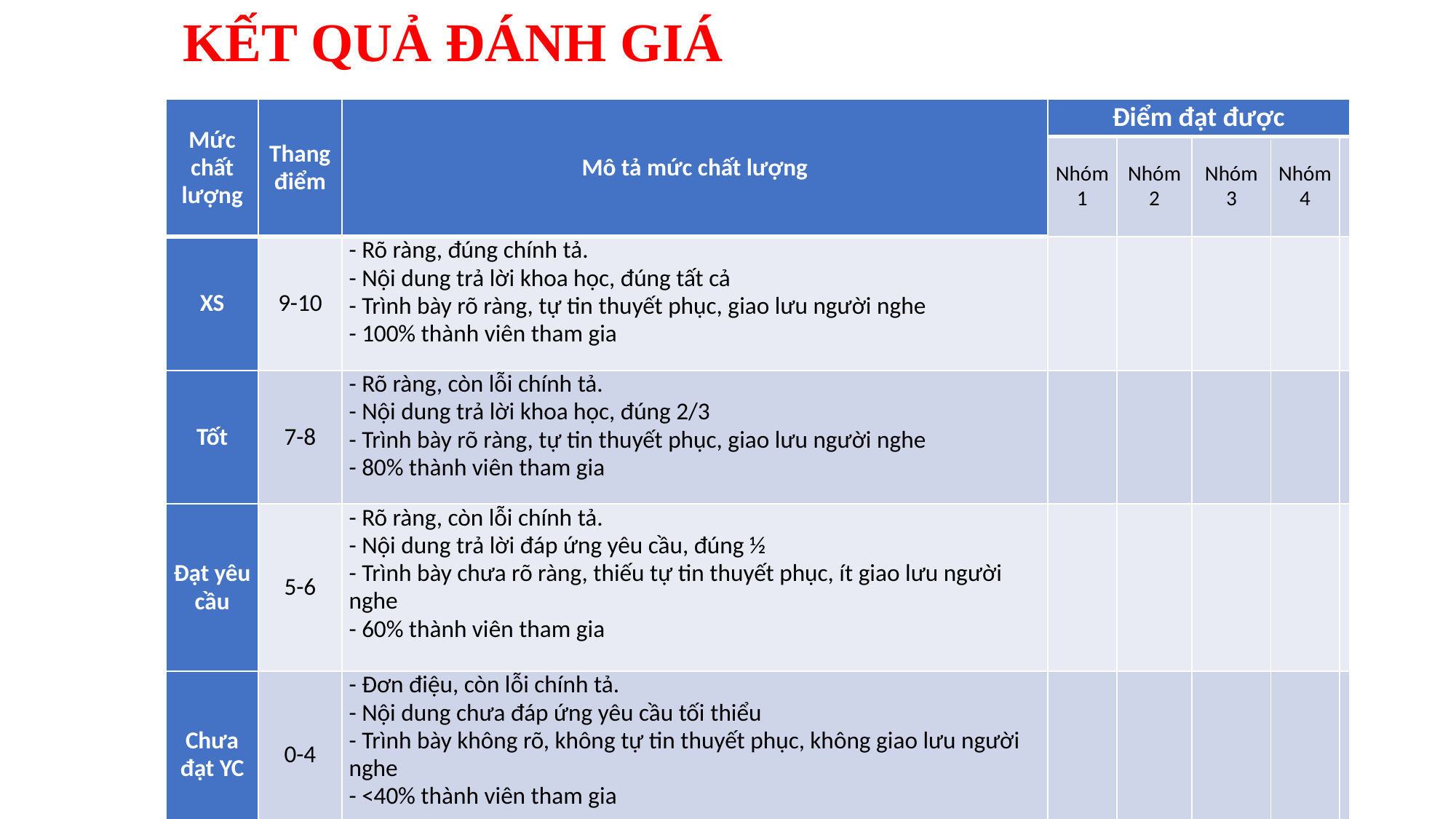

# KẾT QUẢ ĐÁNH GIÁ
| Mức chất lượng | Thang điểm | Mô tả mức chất lượng | Điểm đạt được |  |  |  |  |
| --- | --- | --- | --- | --- | --- | --- | --- |
|  |  |  | Nhóm 1 | Nhóm 2 | Nhóm 3 | Nhóm 4 |  |
| XS | 9-10 | - Rõ ràng, đúng chính tả. - Nội dung trả lời khoa học, đúng tất cả - Trình bày rõ ràng, tự tin thuyết phục, giao lưu người nghe - 100% thành viên tham gia |  |  |  |  |  |
| Tốt | 7-8 | - Rõ ràng, còn lỗi chính tả. - Nội dung trả lời khoa học, đúng 2/3 - Trình bày rõ ràng, tự tin thuyết phục, giao lưu người nghe - 80% thành viên tham gia |  |  |  |  |  |
| Đạt yêu cầu | 5-6 | - Rõ ràng, còn lỗi chính tả. - Nội dung trả lời đáp ứng yêu cầu, đúng ½ - Trình bày chưa rõ ràng, thiếu tự tin thuyết phục, ít giao lưu người nghe - 60% thành viên tham gia |  |  |  |  |  |
| Chưa đạt YC | 0-4 | - Đơn điệu, còn lỗi chính tả. - Nội dung chưa đáp ứng yêu cầu tối thiểu - Trình bày không rõ, không tự tin thuyết phục, không giao lưu người nghe - <40% thành viên tham gia |  |  |  |  |  |